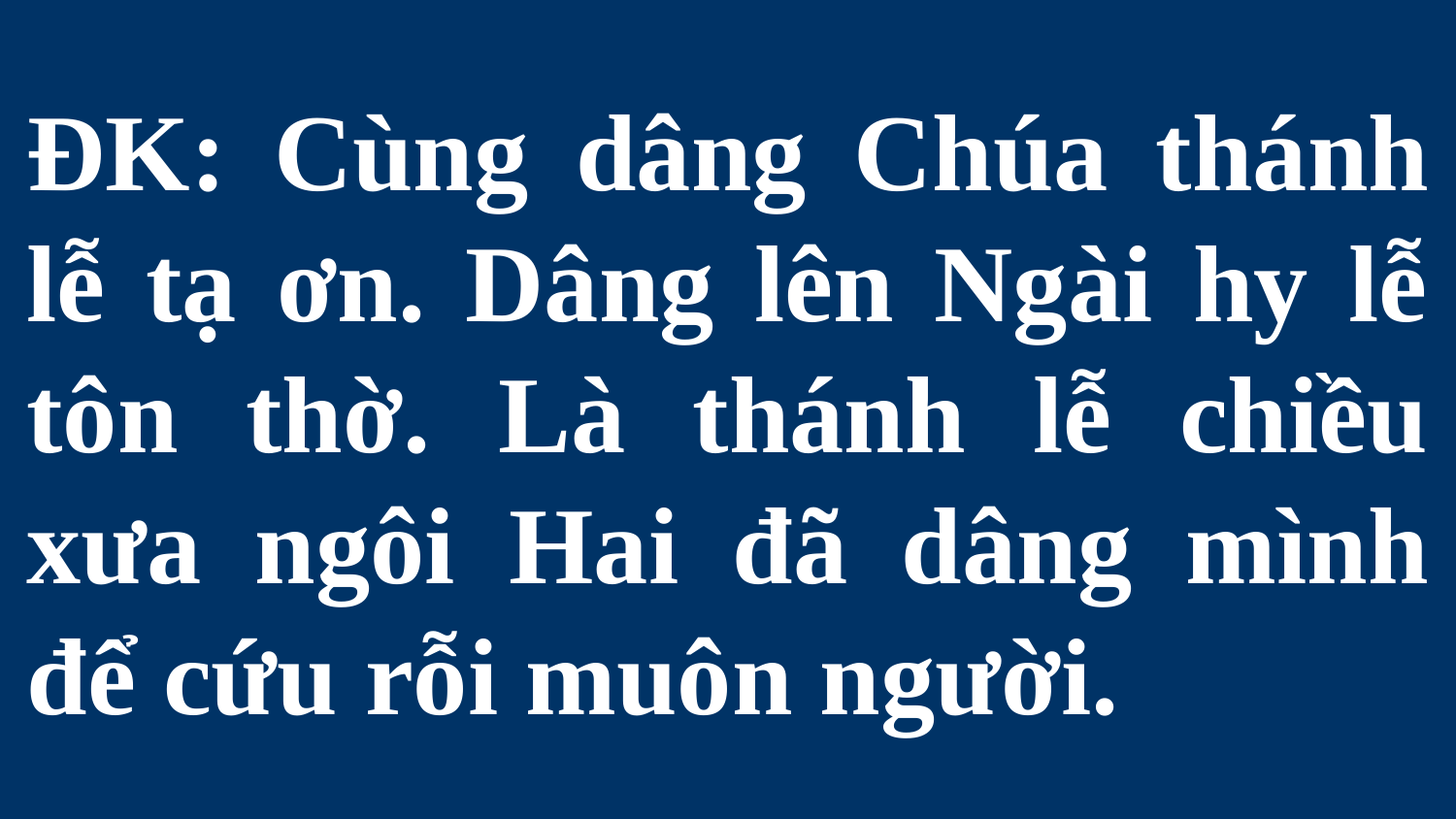

# ĐK: Cùng dâng Chúa thánh lễ tạ ơn. Dâng lên Ngài hy lễ tôn thờ. Là thánh lễ chiều xưa ngôi Hai đã dâng mình để cứu rỗi muôn người.